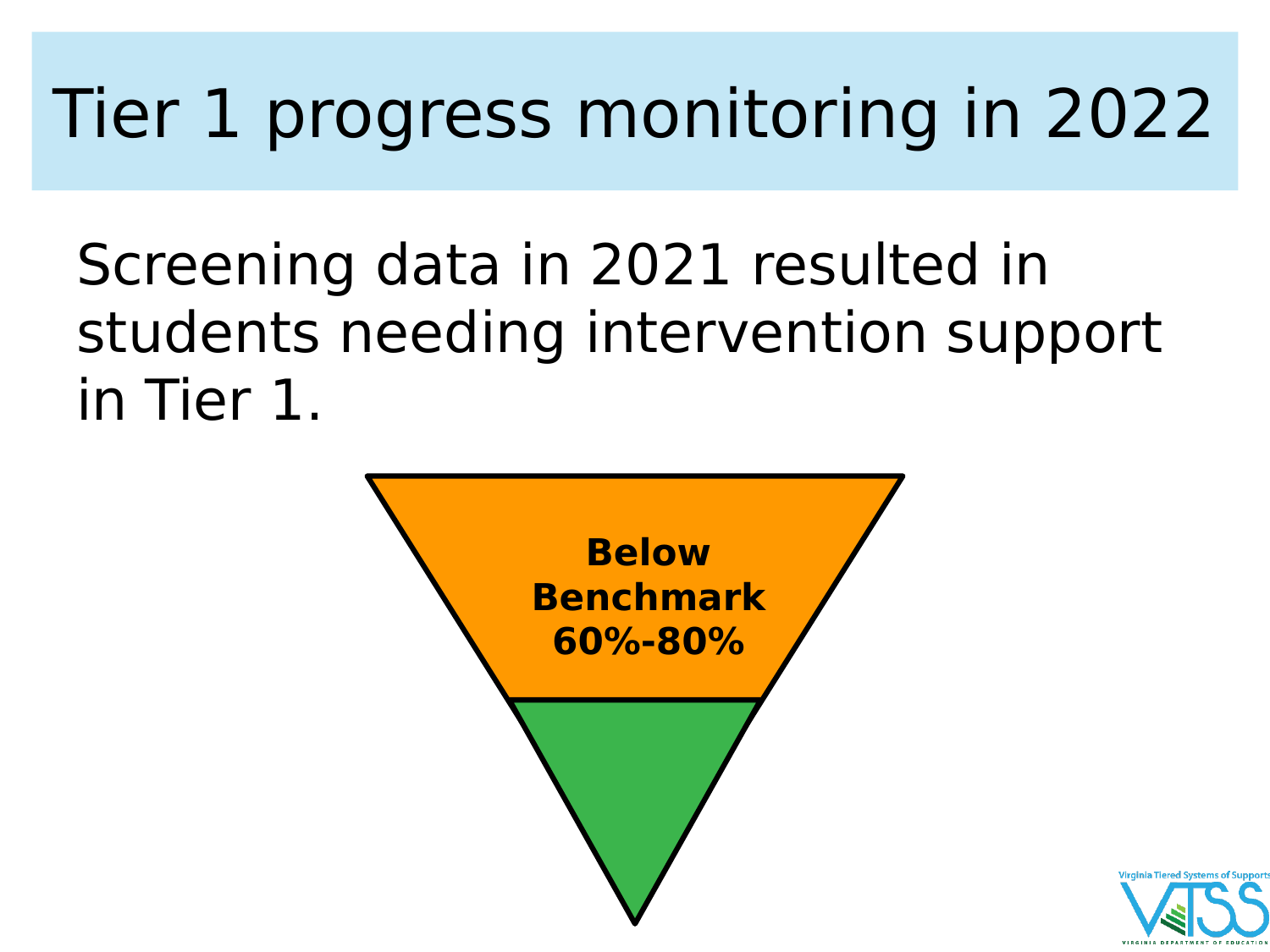

# Tier 1 progress monitoring in 2022
Screening data in 2021 resulted in students needing intervention support in Tier 1.

Below Benchmark 60%-80%